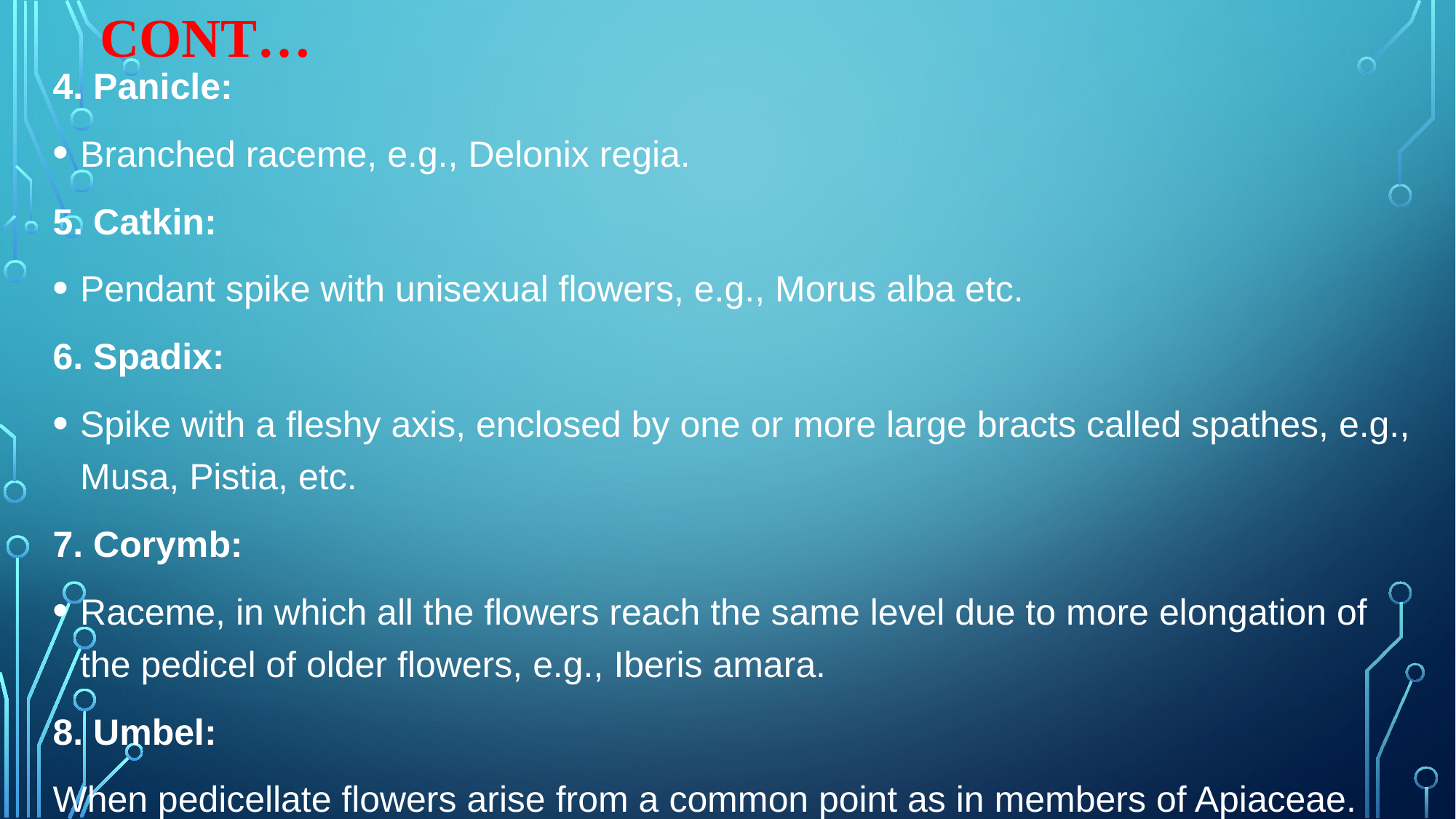

# CONT…
4. Panicle:
Branched raceme, e.g., Delonix regia.
5. Catkin:
Pendant spike with unisexual flowers, e.g., Morus alba etc.
6. Spadix:
Spike with a fleshy axis, enclosed by one or more large bracts called spathes, e.g., Musa, Pistia, etc.
7. Corymb:
Raceme, in which all the flowers reach the same level due to more elongation of the pedicel of older flowers, e.g., Iberis amara.
8. Umbel:
When pedicellate flowers arise from a common point as in members of Apiaceae.